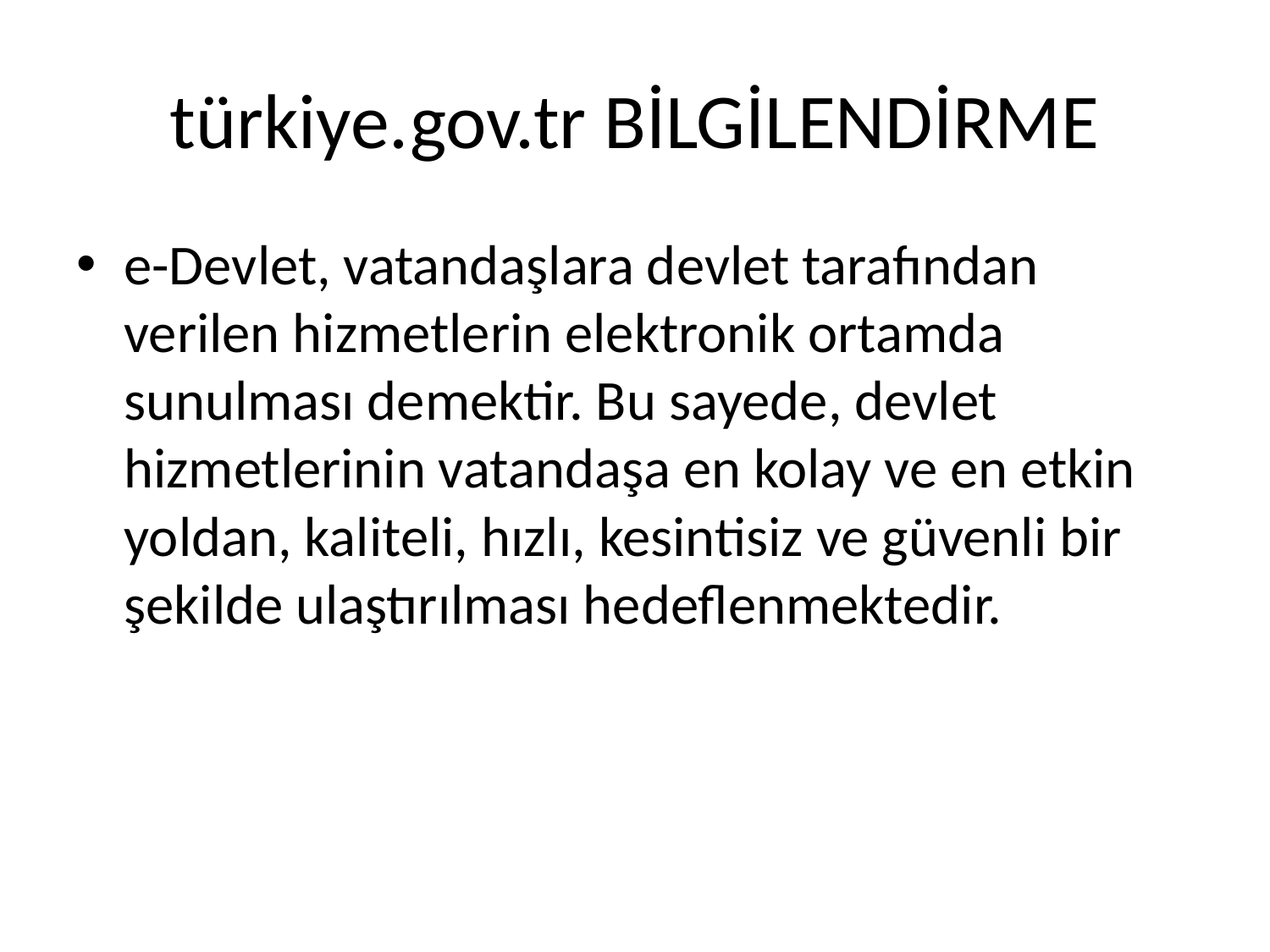

# türkiye.gov.tr BİLGİLENDİRME
e-Devlet, vatandaşlara devlet tarafından verilen hizmetlerin elektronik ortamda sunulması demektir. Bu sayede, devlet hizmetlerinin vatandaşa en kolay ve en etkin yoldan, kaliteli, hızlı, kesintisiz ve güvenli bir şekilde ulaştırılması hedeflenmektedir.